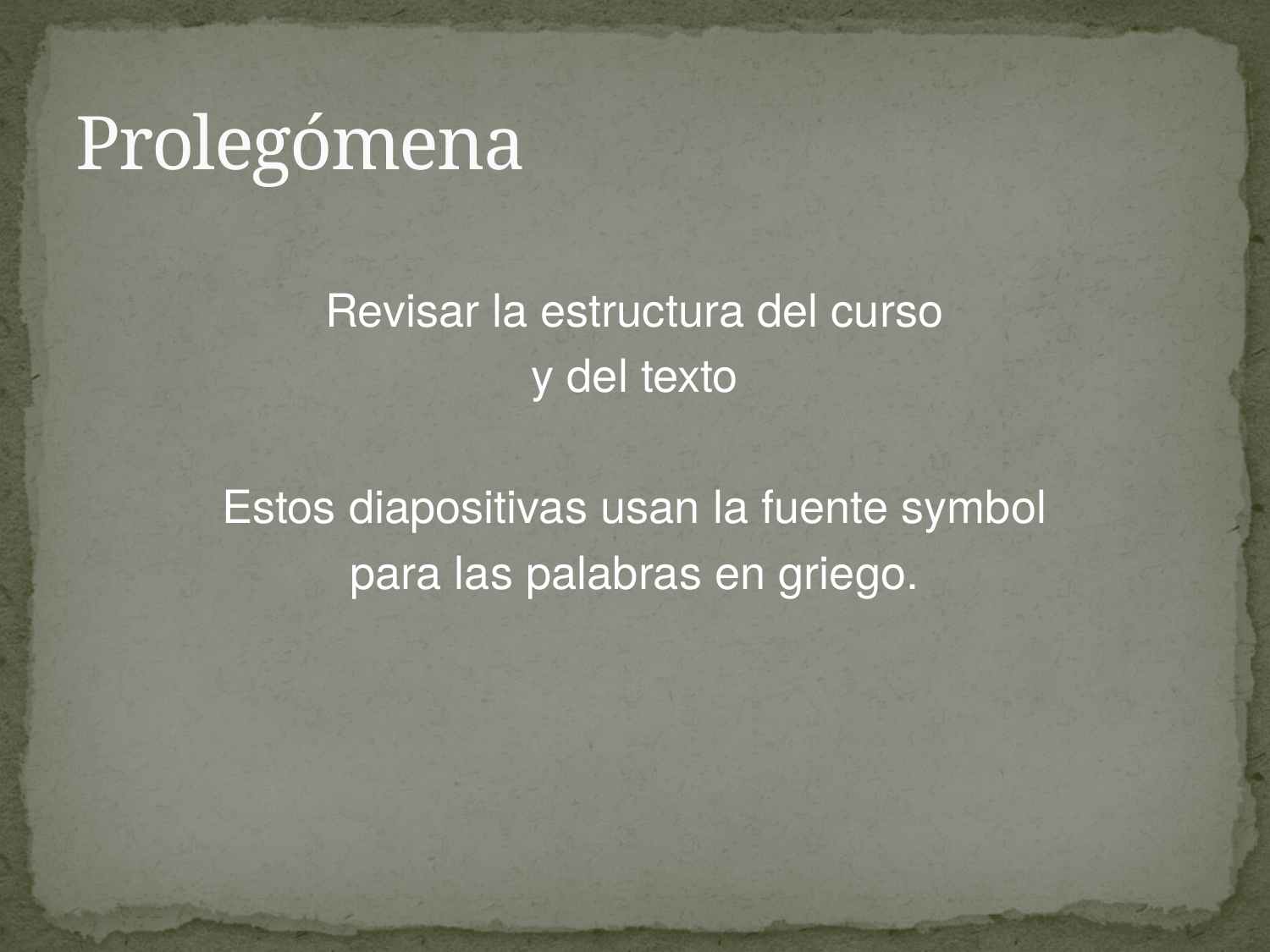

# Prolegómena

Revisar la estructura del curso
y del texto

Estos diapositivas usan la fuente symbol
para las palabras en griego.